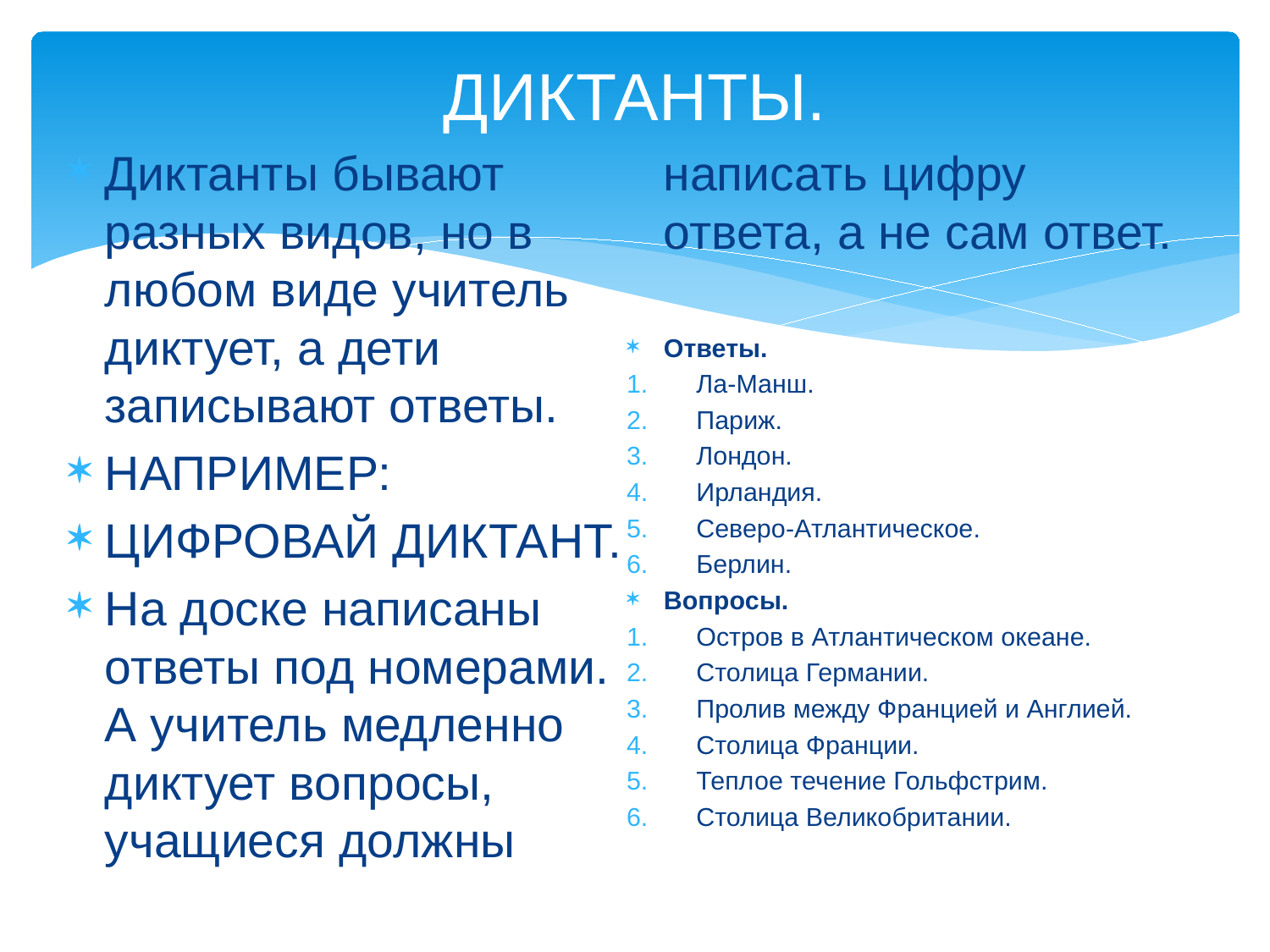

# ДИКТАНТЫ.
Диктанты бывают разных видов, но в любом виде учитель диктует, а дети записывают ответы.
НАПРИМЕР:
ЦИФРОВАЙ ДИКТАНТ.
На доске написаны ответы под номерами. А учитель медленно диктует вопросы, учащиеся должны написать цифру ответа, а не сам ответ.

Ответы.
Ла-Манш.
Париж.
Лондон.
Ирландия.
Северо-Атлантическое.
Берлин.
Вопросы.
Остров в Атлантическом океане.
Столица Германии.
Пролив между Францией и Англией.
Столица Франции.
Теплое течение Гольфстрим.
Столица Великобритании.